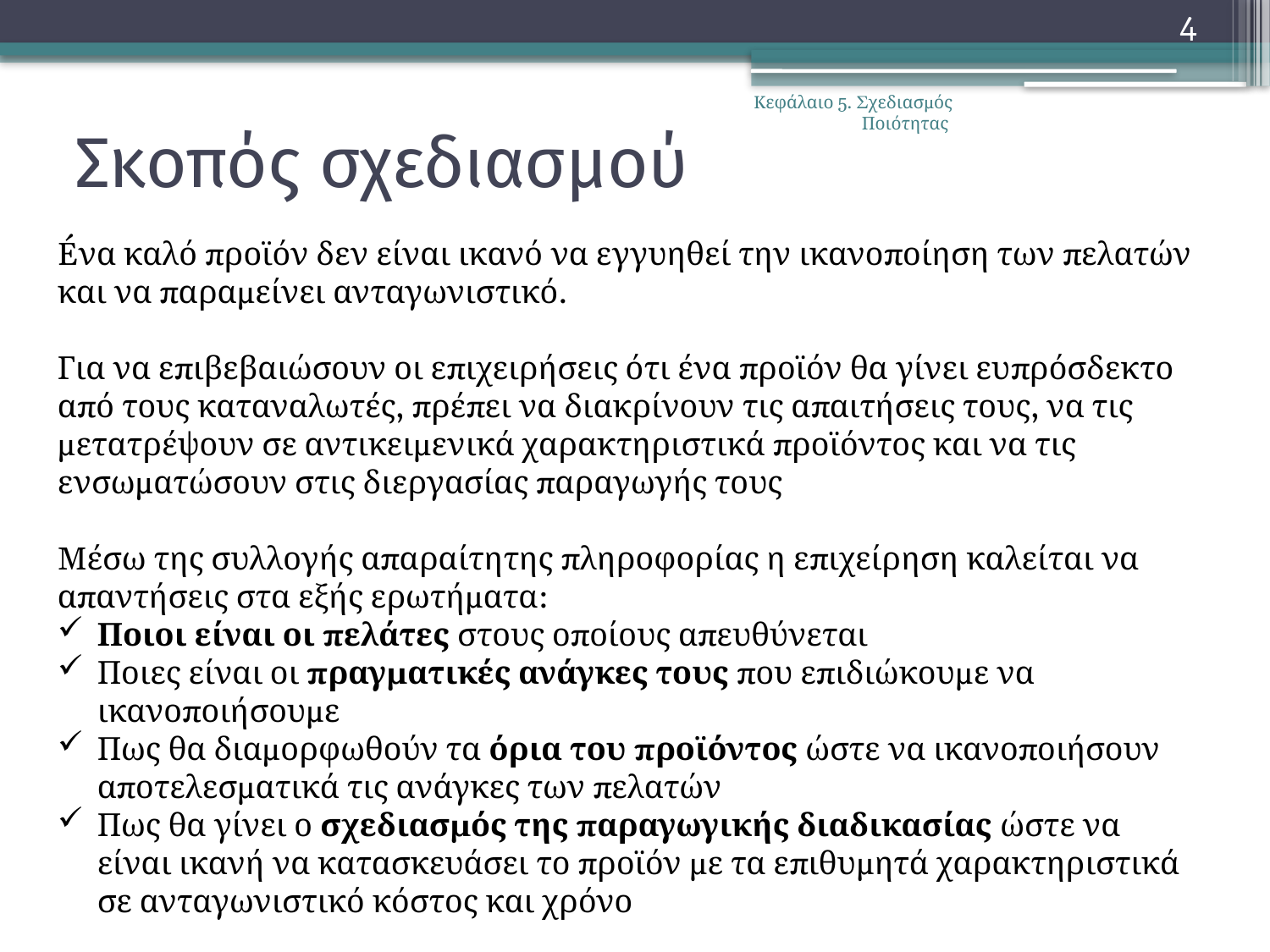

4
# Σκοπός σχεδιασμού
Κεφάλαιο 5. Σχεδιασμός Ποιότητας
Ένα καλό προϊόν δεν είναι ικανό να εγγυηθεί την ικανοποίηση των πελατών και να παραμείνει ανταγωνιστικό.

Για να επιβεβαιώσουν οι επιχειρήσεις ότι ένα προϊόν θα γίνει ευπρόσδεκτο από τους καταναλωτές, πρέπει να διακρίνουν τις απαιτήσεις τους, να τις μετατρέψουν σε αντικειμενικά χαρακτηριστικά προϊόντος και να τις ενσωματώσουν στις διεργασίας παραγωγής τους

Μέσω της συλλογής απαραίτητης πληροφορίας η επιχείρηση καλείται να απαντήσεις στα εξής ερωτήματα:
Ποιοι είναι οι πελάτες στους οποίους απευθύνεται
Ποιες είναι οι πραγματικές ανάγκες τους που επιδιώκουμε να ικανοποιήσουμε
Πως θα διαμορφωθούν τα όρια του προϊόντος ώστε να ικανοποιήσουν αποτελεσματικά τις ανάγκες των πελατών
Πως θα γίνει ο σχεδιασμός της παραγωγικής διαδικασίας ώστε να είναι ικανή να κατασκευάσει το προϊόν με τα επιθυμητά χαρακτηριστικά σε ανταγωνιστικό κόστος και χρόνο